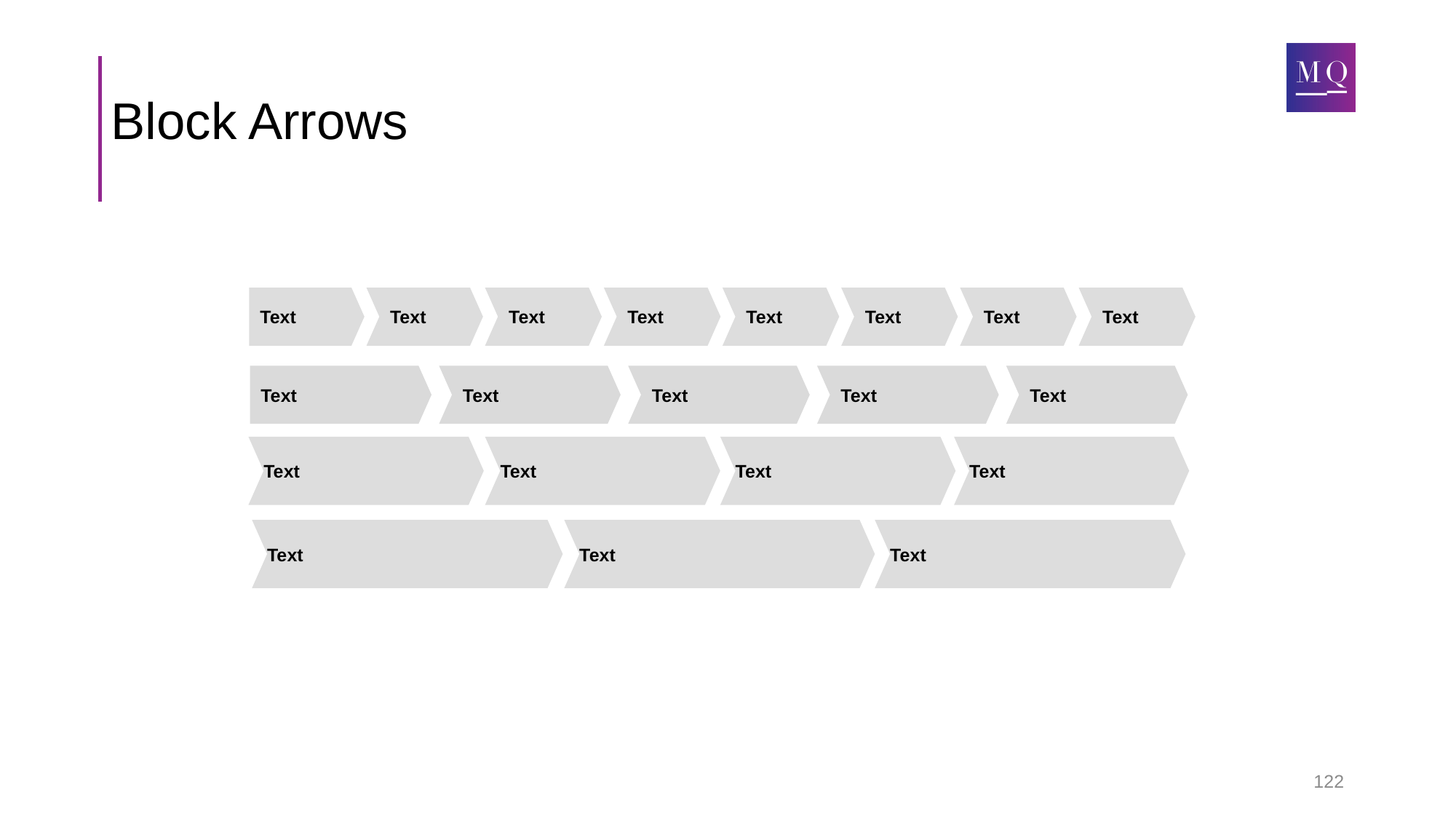

# Block Arrows
Text
Text
Text
Text
Text
Text
Text
Text
Text
Text
Text
Text
Text
Text
Text
Text
Text
Text
Text
Text
122